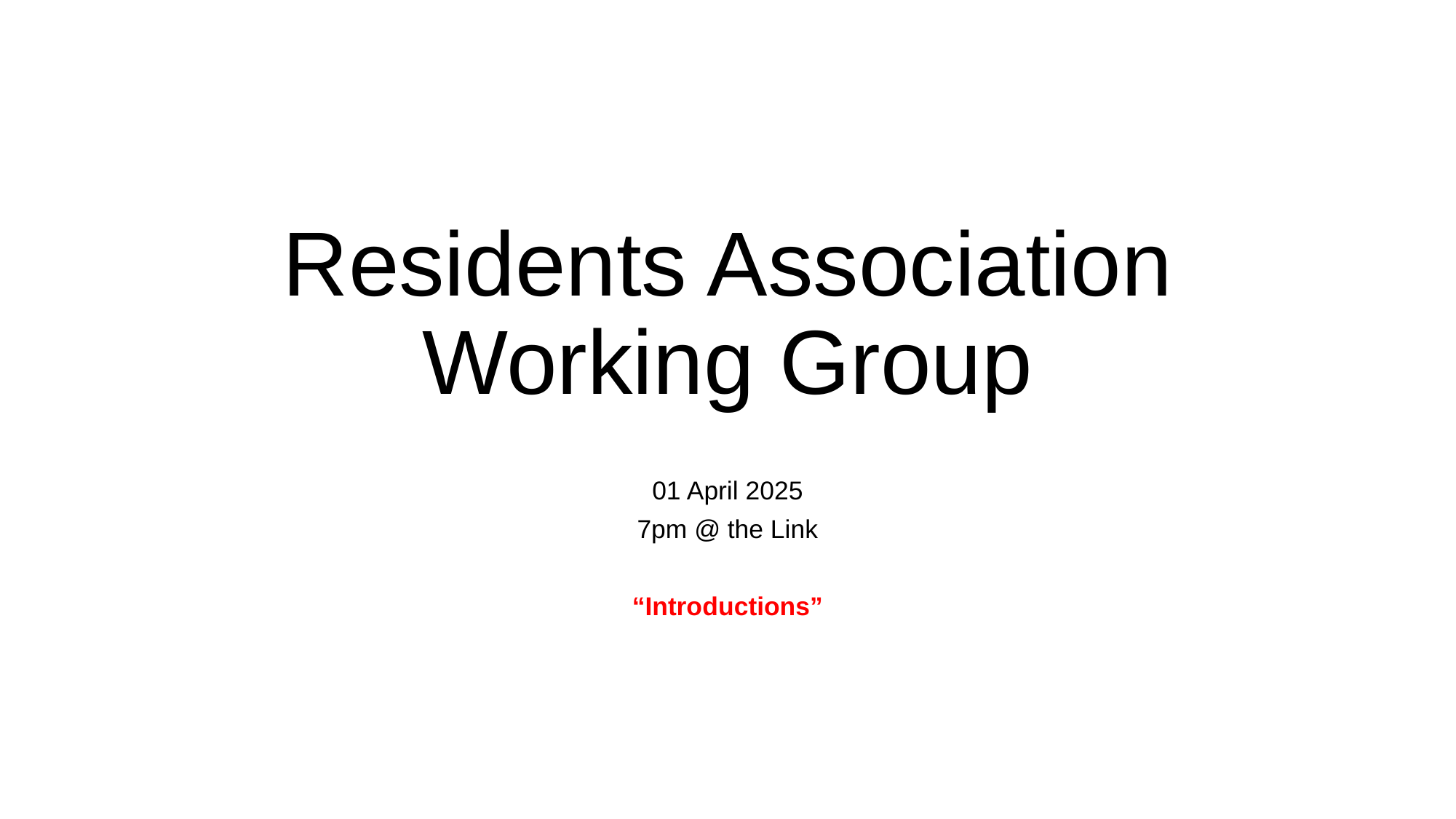

# Residents Association Working Group

01 April 2025
7pm @ the Link

“Introductions”